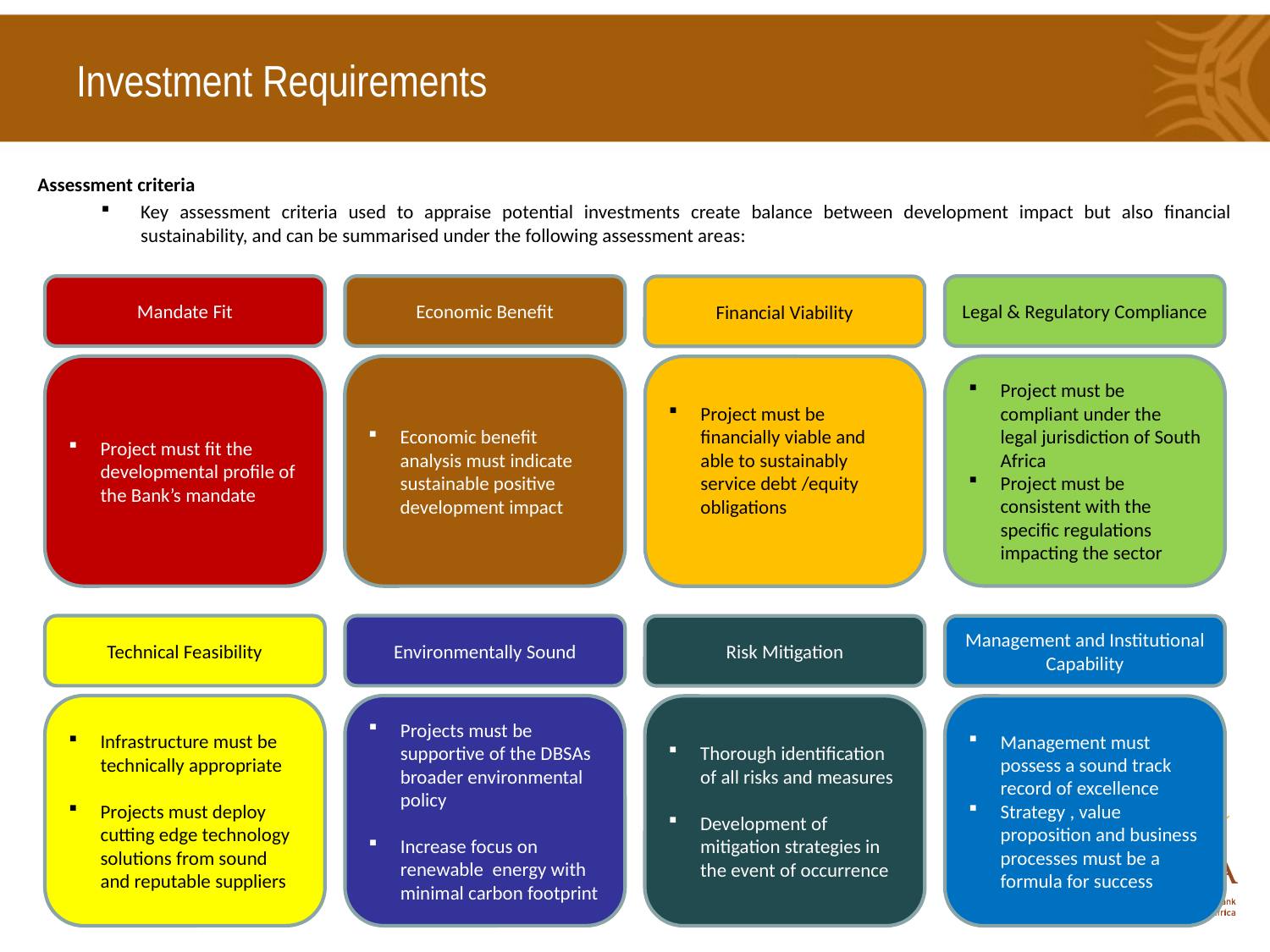

# Investment Requirements
Assessment criteria
Key assessment criteria used to appraise potential investments create balance between development impact but also financial sustainability, and can be summarised under the following assessment areas:
Mandate Fit
Economic Benefit
Legal & Regulatory Compliance
Financial Viability
Project must fit the developmental profile of the Bank’s mandate
Economic benefit analysis must indicate sustainable positive development impact
Project must be compliant under the legal jurisdiction of South Africa
Project must be consistent with the specific regulations impacting the sector
Project must be financially viable and able to sustainably service debt /equity obligations

Technical Feasibility
Environmentally Sound
Risk Mitigation
Management and Institutional Capability
Infrastructure must be technically appropriate

Projects must deploy cutting edge technology solutions from sound  and reputable suppliers
Projects must be supportive of the DBSAs broader environmental policy

Increase focus on renewable  energy with minimal carbon footprint
Thorough identification of all risks and measures

Development of mitigation strategies in the event of occurrence
Management must possess a sound track record of excellence
Strategy , value proposition and business processes must be a formula for success